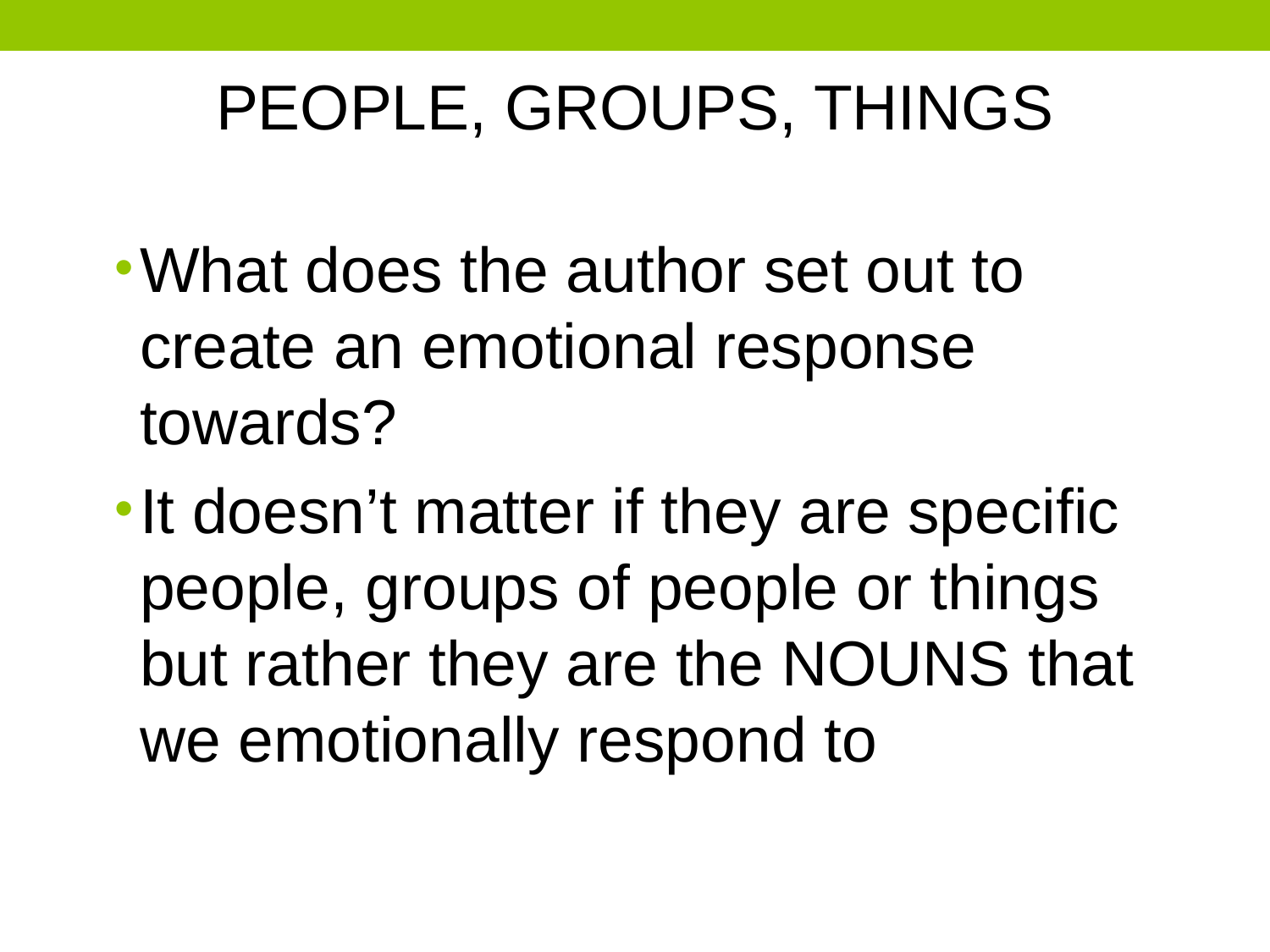

# PEOPLE, GROUPS, THINGS
What does the author set out to create an emotional response towards?
It doesn’t matter if they are specific people, groups of people or things but rather they are the NOUNS that we emotionally respond to